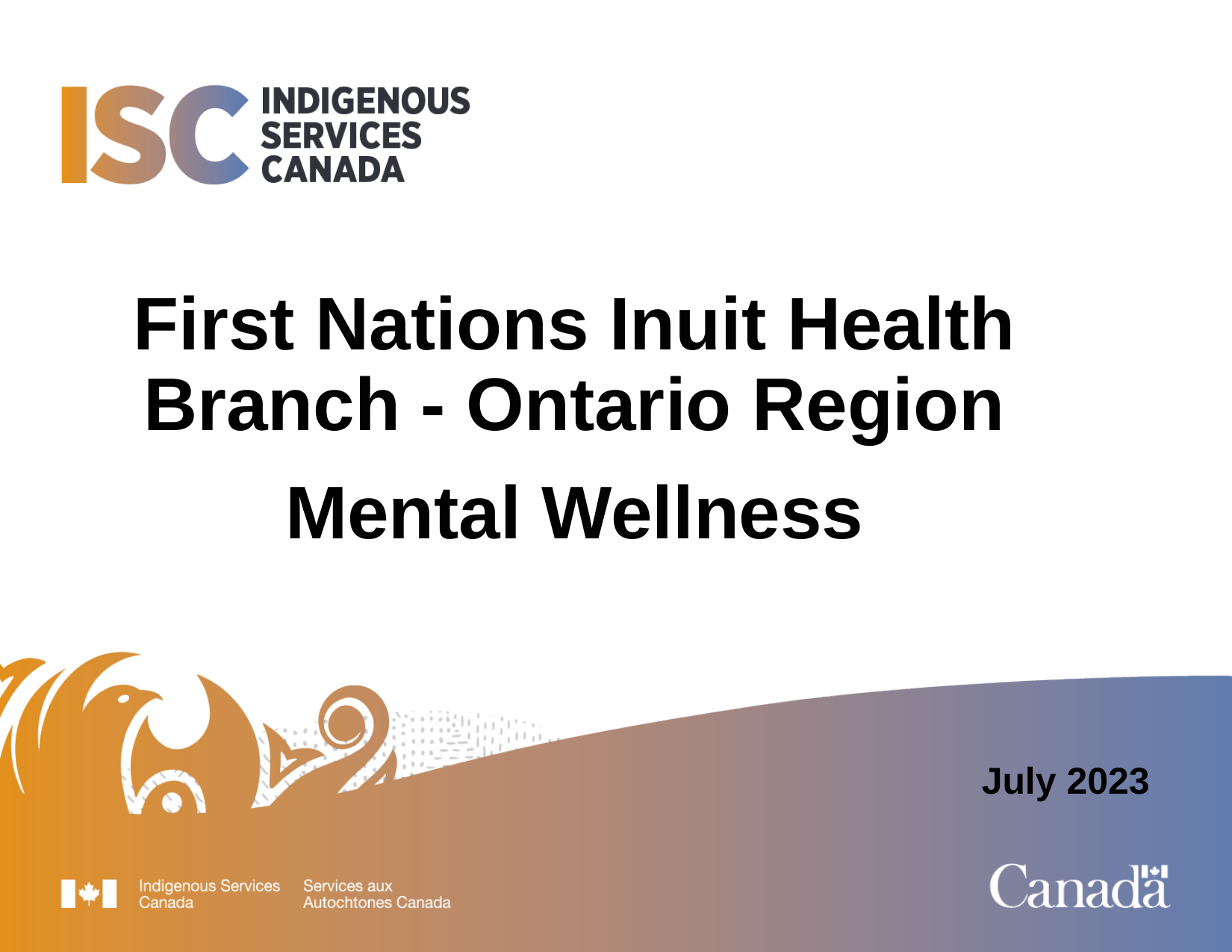

First Nations Inuit Health Branch - Ontario Region
Mental Wellness
July 2023